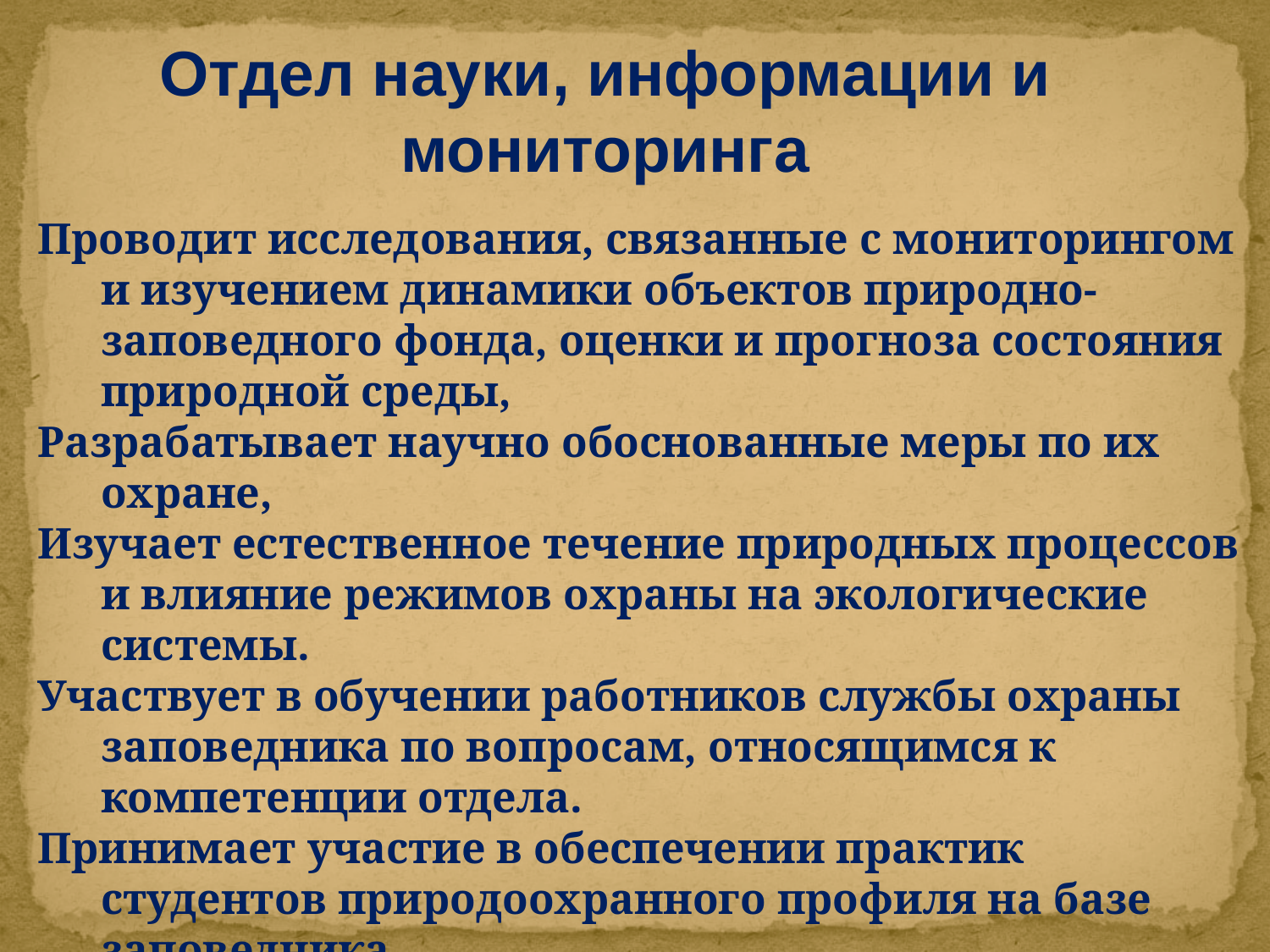

#
Отдел науки, информации и мониторинга
Проводит исследования, связанные с мониторингом и изучением динамики объектов природно-заповедного фонда, оценки и прогноза состояния природной среды,
Разрабатывает научно обоснованные меры по их охране,
Изучает естественное течение природных процессов и влияние режимов охраны на экологические системы.
Участвует в обучении работников службы охраны заповедника по вопросам, относящимся к компетенции отдела.
Принимает участие в обеспечении практик студентов природоохранного профиля на базе заповедника.